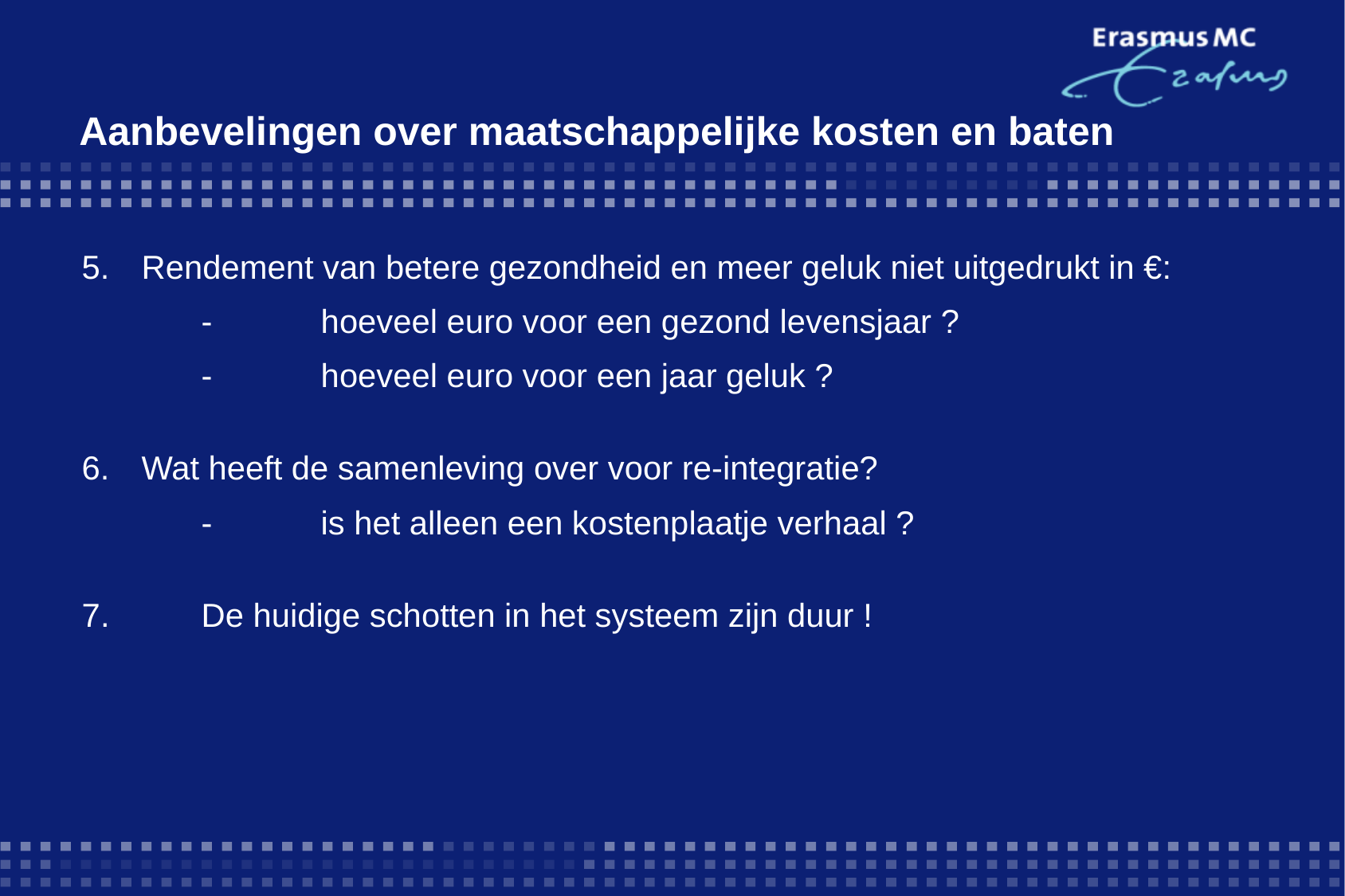

# Aanbevelingen over maatschappelijke kosten en baten
Rendement van betere gezondheid en meer geluk niet uitgedrukt in €:
	-	hoeveel euro voor een gezond levensjaar ?
	-	hoeveel euro voor een jaar geluk ?

Wat heeft de samenleving over voor re-integratie?
	-	is het alleen een kostenplaatje verhaal ?

7.	De huidige schotten in het systeem zijn duur !